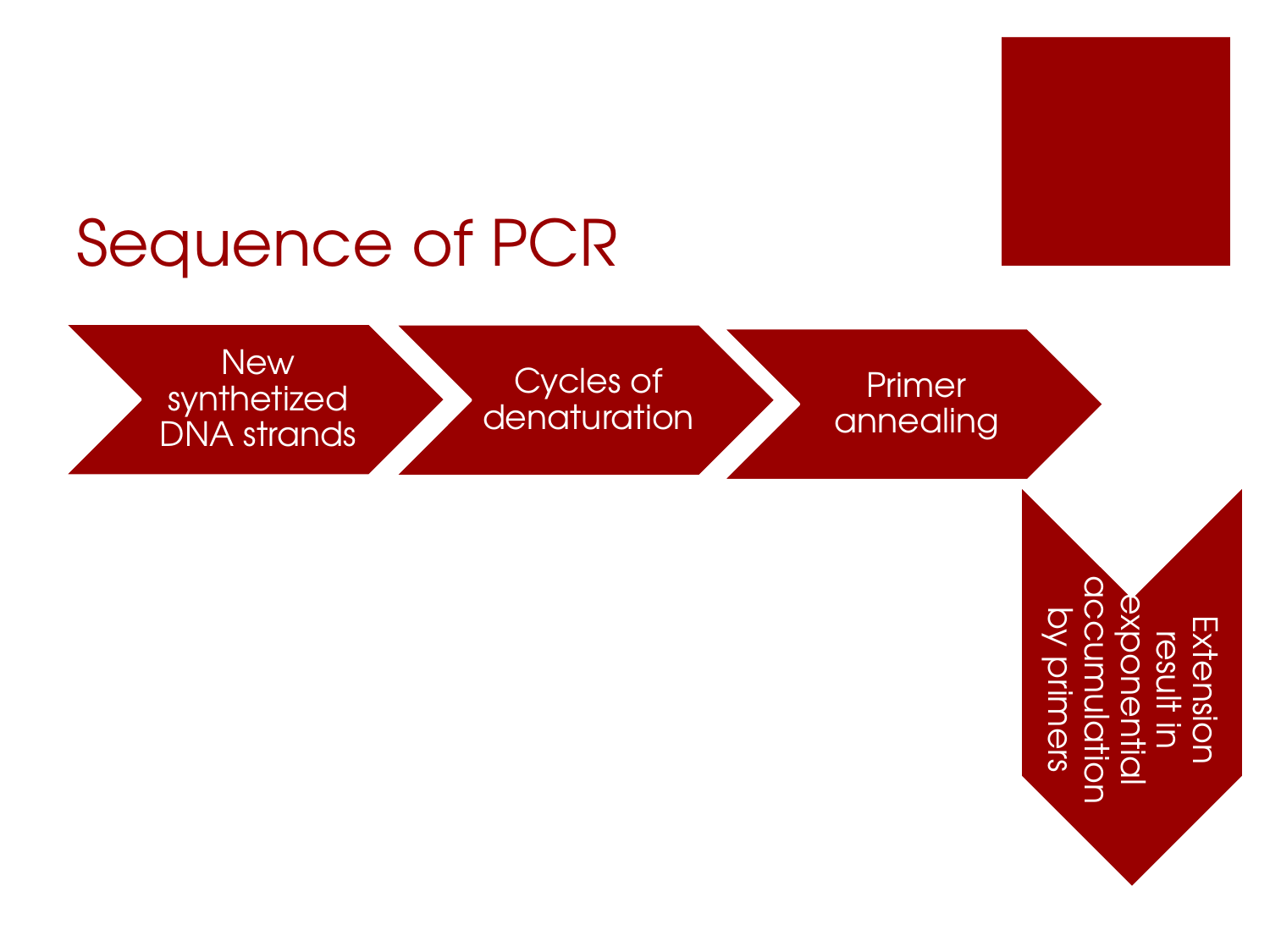

# Sequence of PCR
New synthetized DNA strands
Cycles of denaturation
Primer annealing

Extension result in exponential accumulation by primers